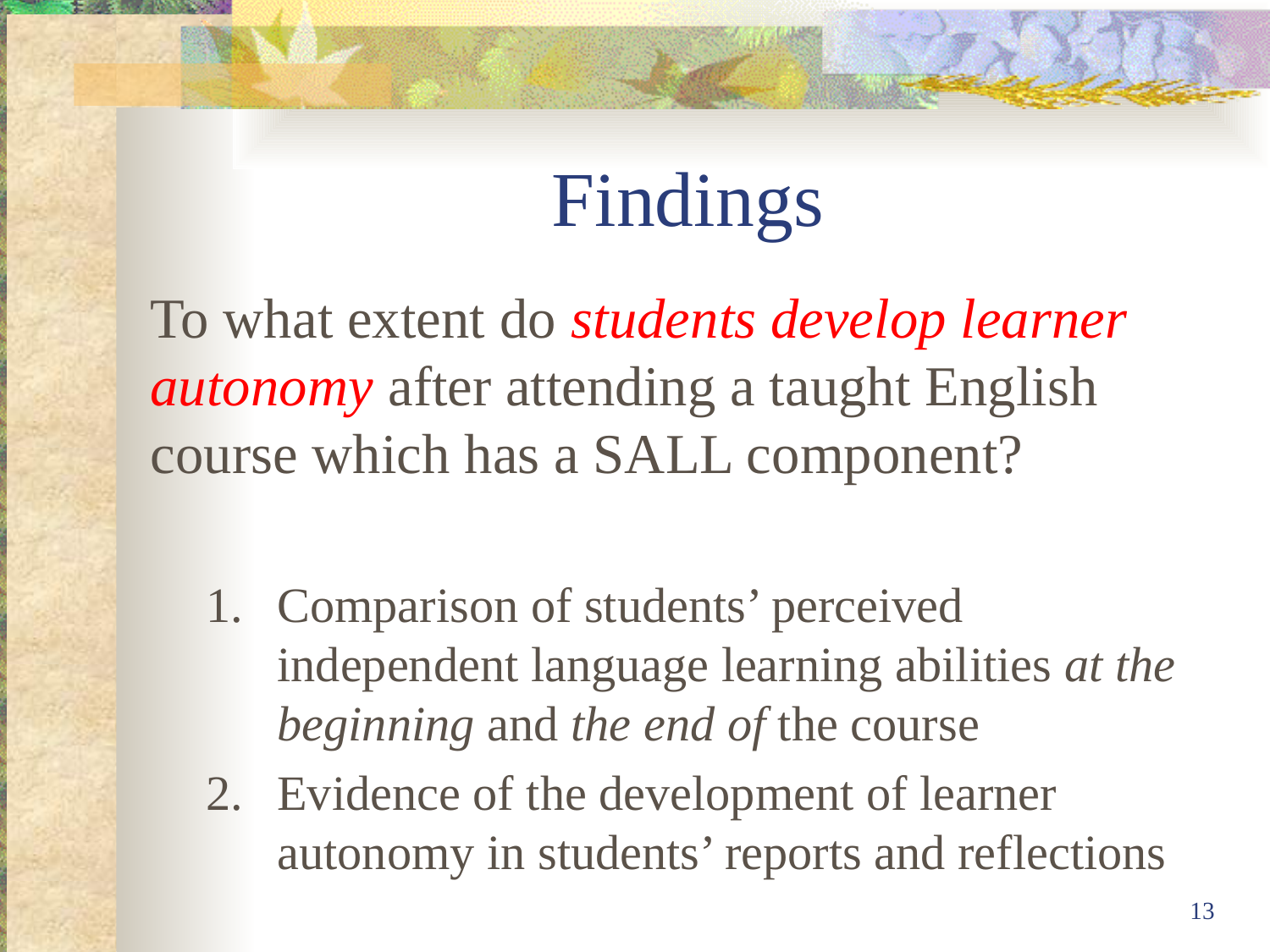

# Findings
To what extent do students develop learner autonomy after attending a taught English course which has a SALL component?

Comparison of students’ perceived independent language learning abilities at the beginning and the end of the course
Evidence of the development of learner autonomy in students’ reports and reflections

13